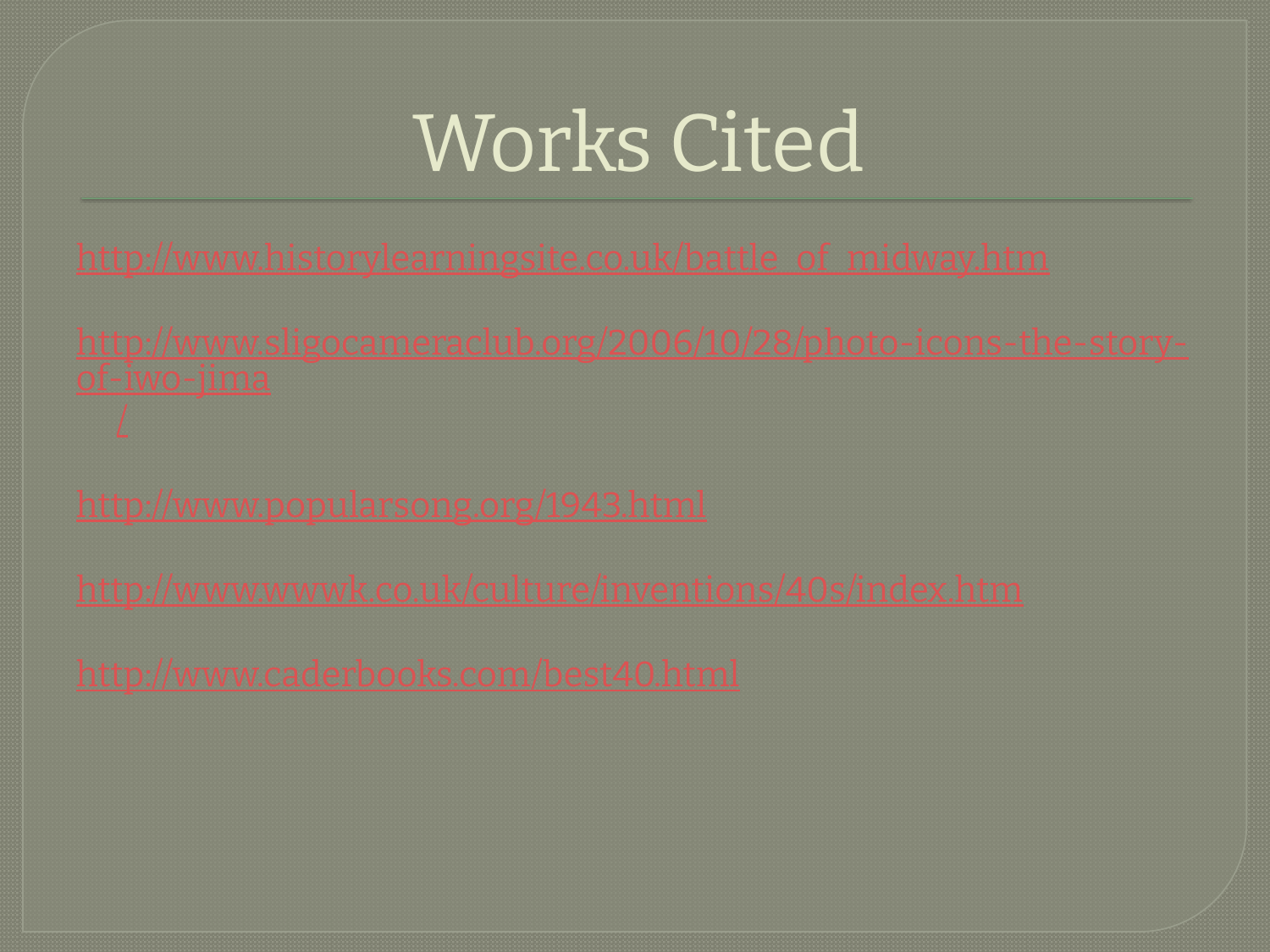

# Works Cited
http://www.historylearningsite.co.uk/battle_of_midway.htm

http://www.sligocameraclub.org/2006/10/28/photo-icons-the-story-of-iwo-jima/

http://www.popularsong.org/1943.html

http://www.wwwk.co.uk/culture/inventions/40s/index.htm

http://www.caderbooks.com/best40.html